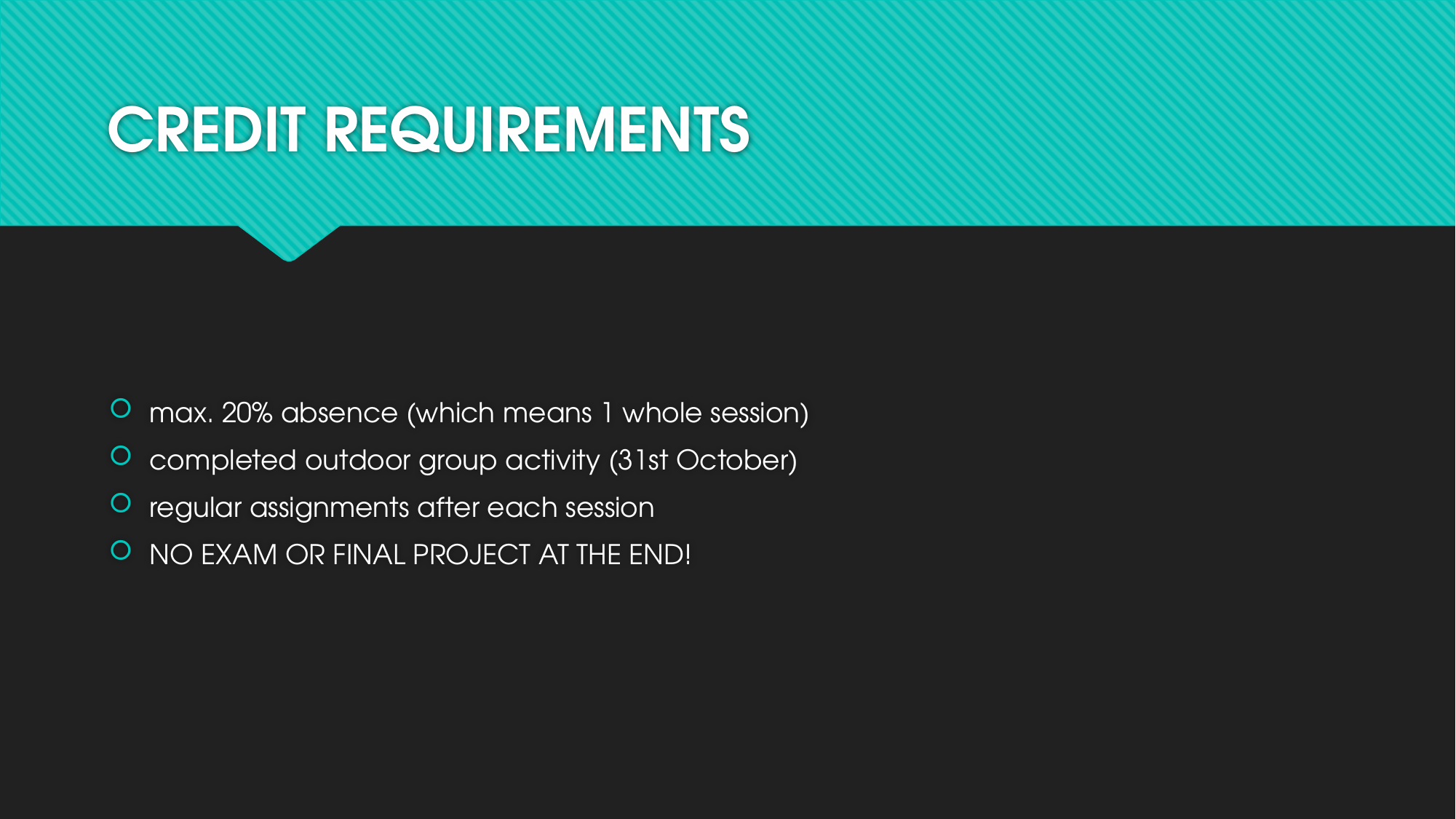

# CREDIT REQUIREMENTS
max. 20% absence (which means 1 whole session)
completed outdoor group activity (31st October)
regular assignments after each session
NO EXAM OR FINAL PROJECT AT THE END!